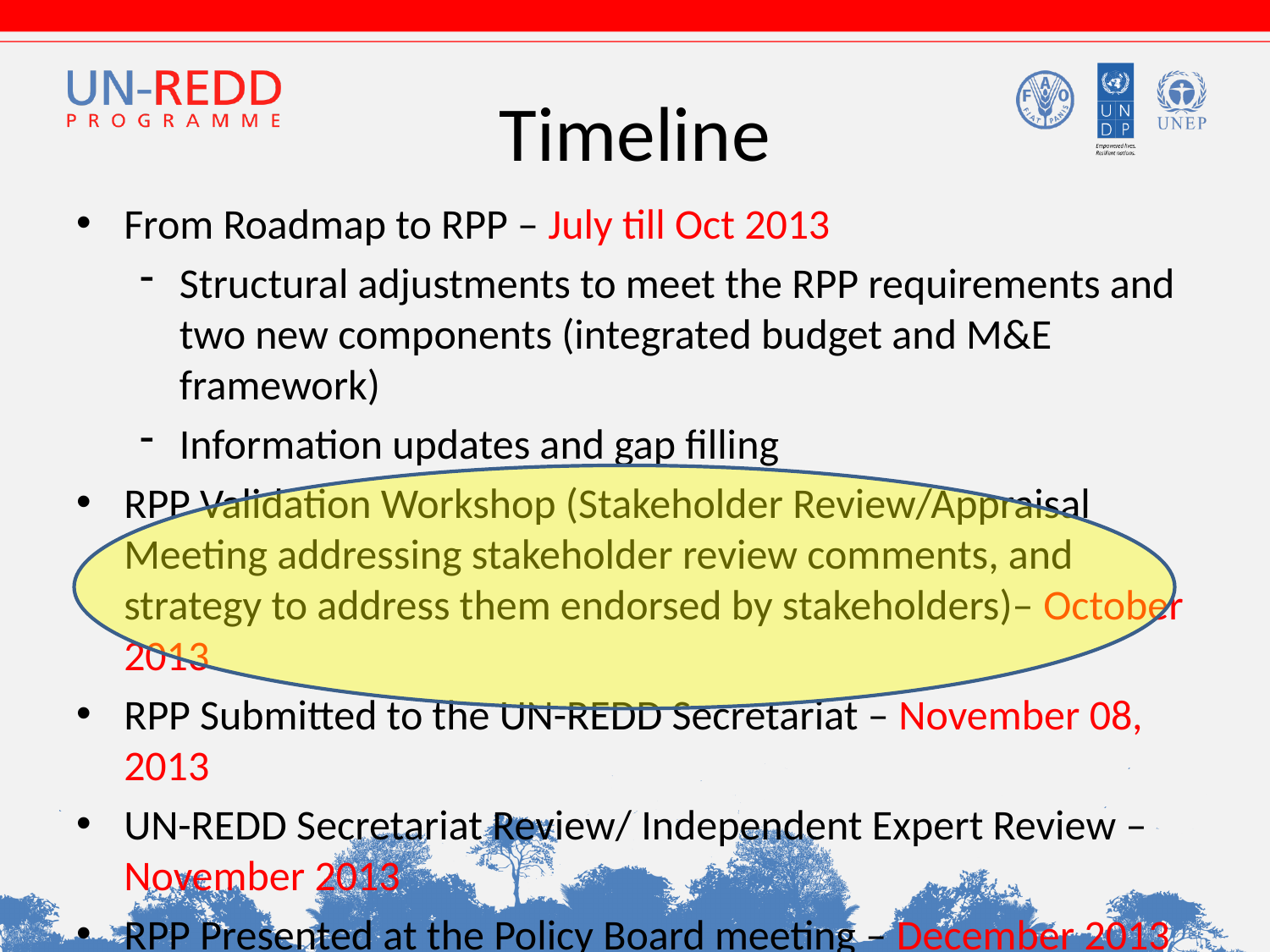

# Timeline
From Roadmap to RPP – July till Oct 2013
Structural adjustments to meet the RPP requirements and two new components (integrated budget and M&E framework)
Information updates and gap filling
RPP Validation Workshop (Stakeholder Review/Appraisal Meeting addressing stakeholder review comments, and strategy to address them endorsed by stakeholders)– October 2013
RPP Submitted to the UN-REDD Secretariat – November 08, 2013
UN-REDD Secretariat Review/ Independent Expert Review – November 2013
RPP Presented at the Policy Board meeting – December 2013